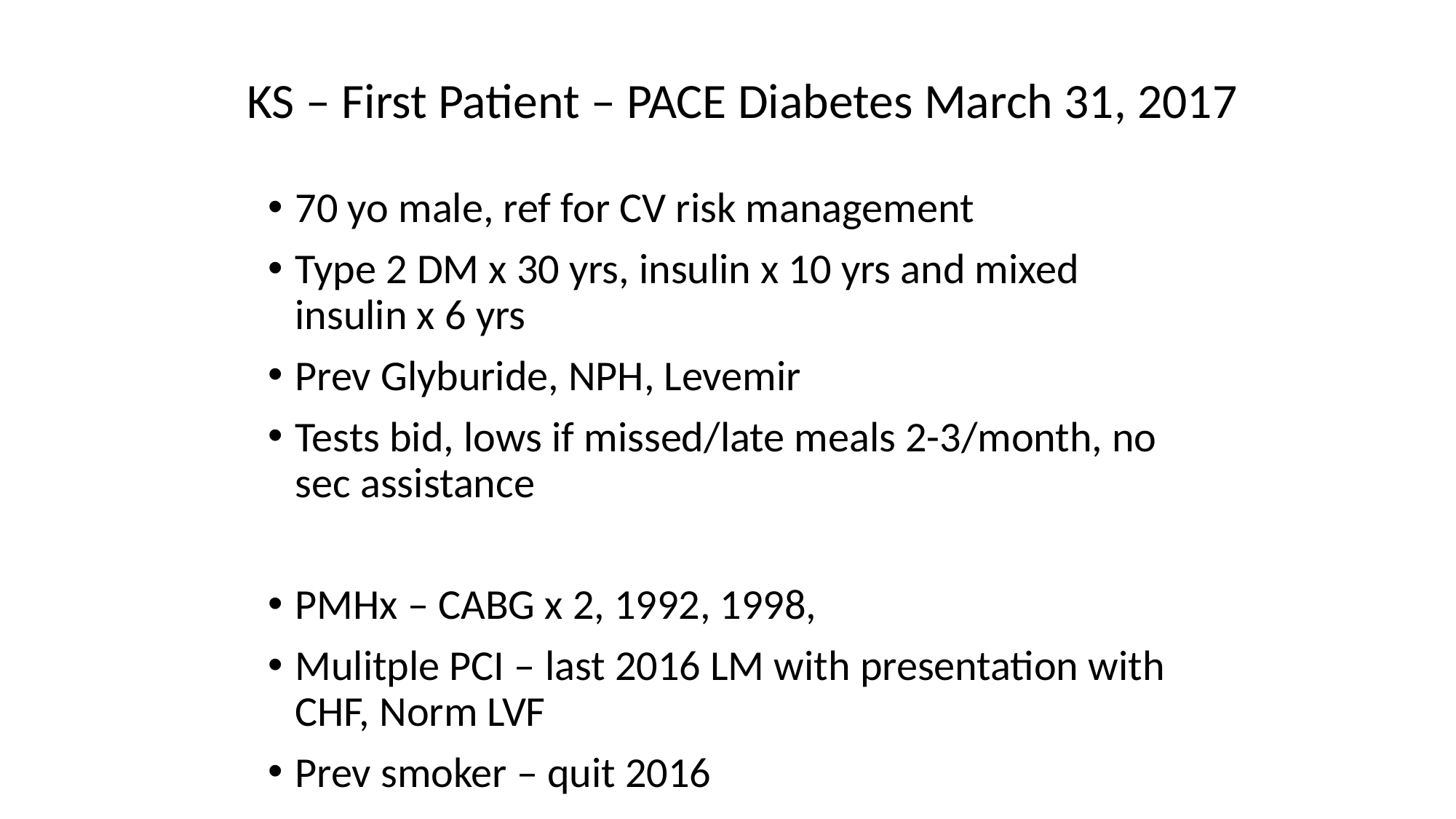

# KS – First Patient – PACE Diabetes March 31, 2017
70 yo male, ref for CV risk management
Type 2 DM x 30 yrs, insulin x 10 yrs and mixed insulin x 6 yrs
Prev Glyburide, NPH, Levemir
Tests bid, lows if missed/late meals 2-3/month, no sec assistance

PMHx – CABG x 2, 1992, 1998,
Mulitple PCI – last 2016 LM with presentation with CHF, Norm LVF
Prev smoker – quit 2016